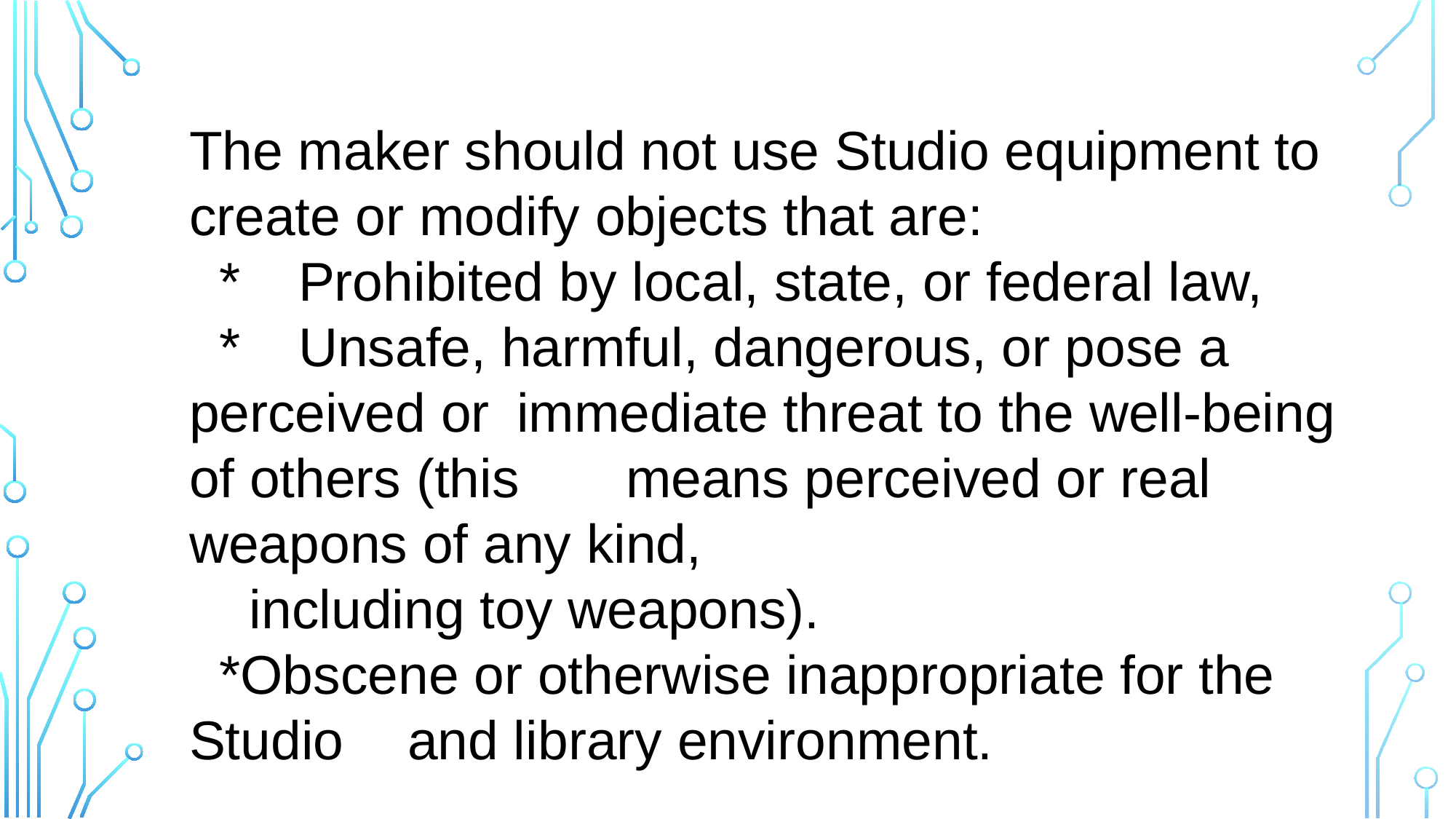

The maker should not use Studio equipment to create or modify objects that are:
  *	Prohibited by local, state, or federal law,
  *	Unsafe, harmful, dangerous, or pose a perceived or 	immediate threat to the well-being of others (this 	means perceived or real weapons of any kind,
    including toy weapons).
  *Obscene or otherwise inappropriate for the Studio 	and library environment.

Nebraska